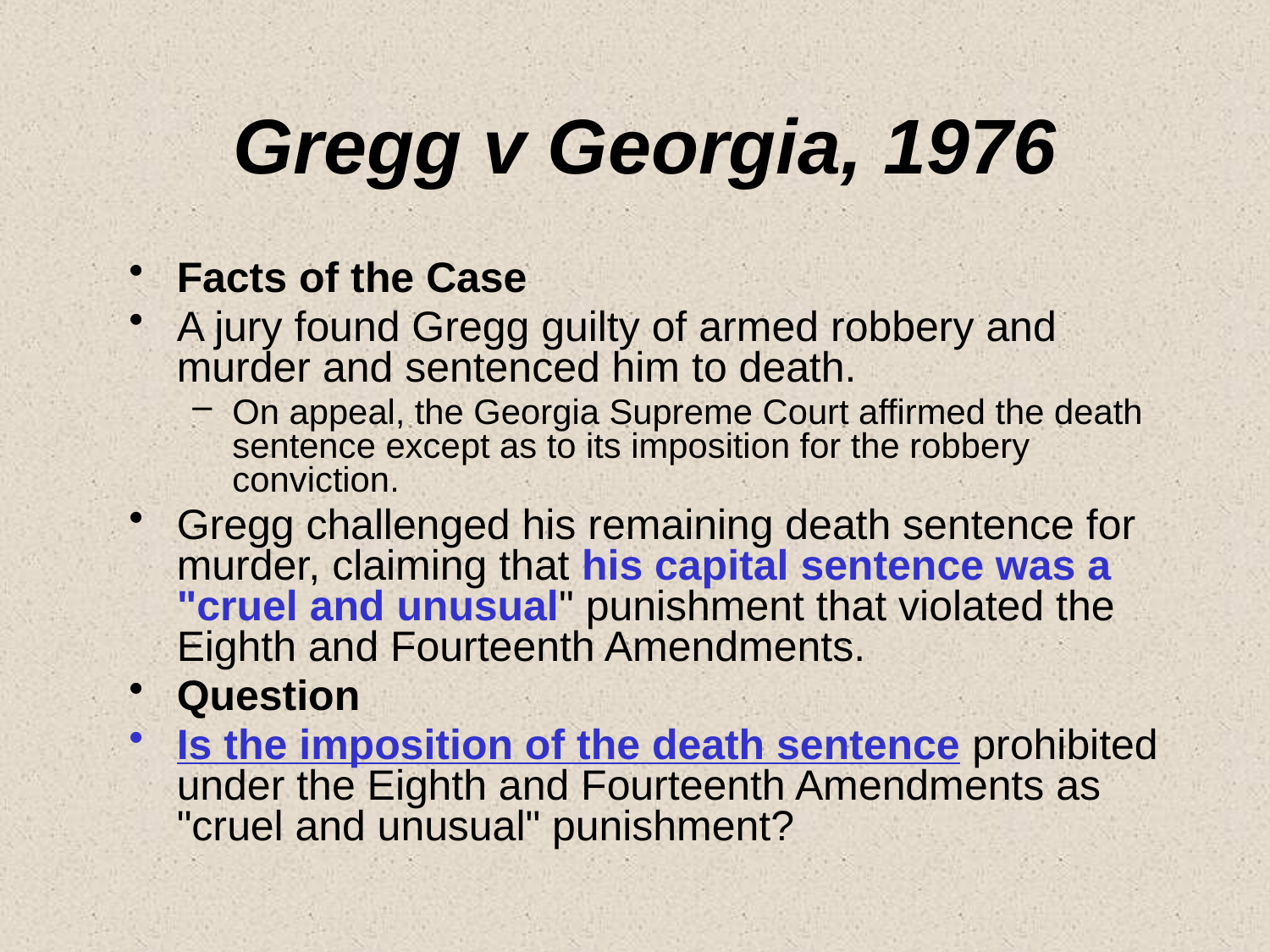

# Gregg v Georgia, 1976
Facts of the Case
A jury found Gregg guilty of armed robbery and murder and sentenced him to death.
On appeal, the Georgia Supreme Court affirmed the death sentence except as to its imposition for the robbery conviction.
Gregg challenged his remaining death sentence for murder, claiming that his capital sentence was a "cruel and unusual" punishment that violated the Eighth and Fourteenth Amendments.
Question
Is the imposition of the death sentence prohibited under the Eighth and Fourteenth Amendments as "cruel and unusual" punishment?